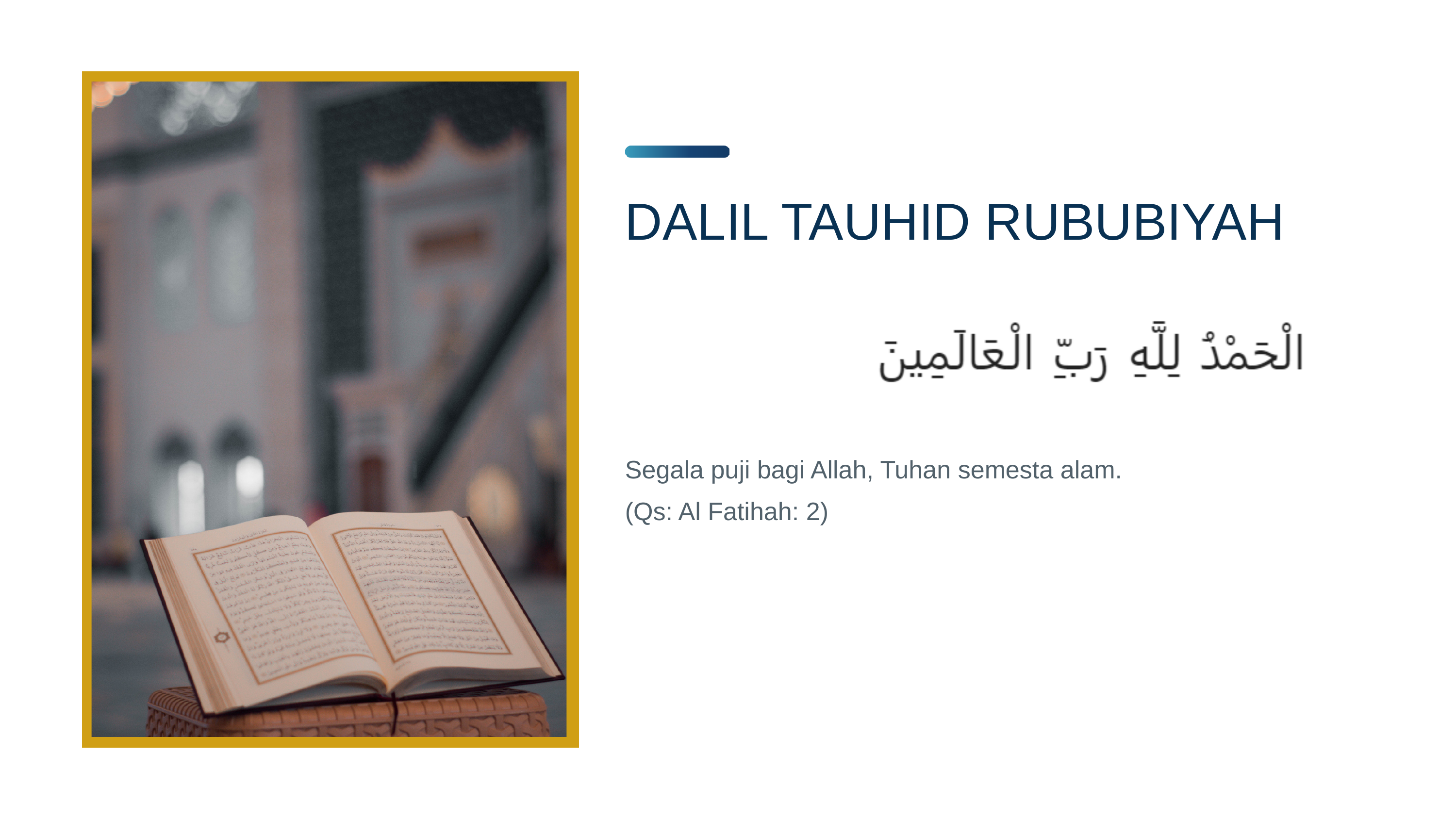

DALIL TAUHID RUBUBIYAH

Segala puji bagi Allah, Tuhan semesta alam.
(Qs: Al Fatihah: 2)